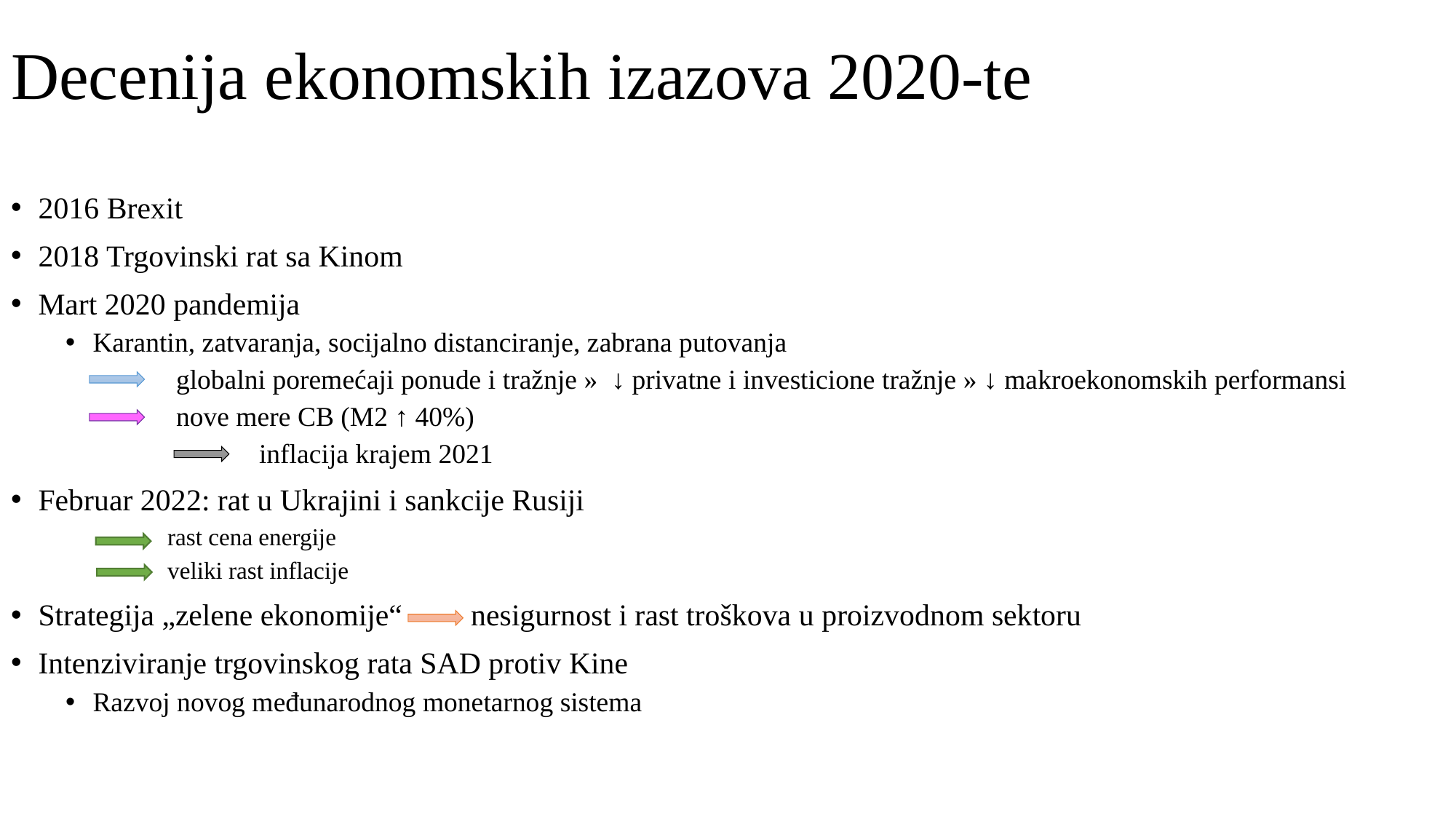

# Decenija ekonomskih izazova 2020-te
2016 Brexit
2018 Trgovinski rat sa Kinom
Mart 2020 pandemija
Karantin, zatvaranja, socijalno distanciranje, zabrana putovanja
                globalni poremećaji ponude i tražnje »  ↓ privatne i investicione tražnje » ↓ makroekonomskih performansi
                nove mere CB (M2 ↑ 40%)
                            inflacija krajem 2021
Februar 2022: rat u Ukrajini i sankcije Rusiji
                 rast cena energije
                 veliki rast inflacije
Strategija „zelene ekonomije“         nesigurnost i rast troškova u proizvodnom sektoru
Intenziviranje trgovinskog rata SAD protiv Kine
Razvoj novog međunarodnog monetarnog sistema